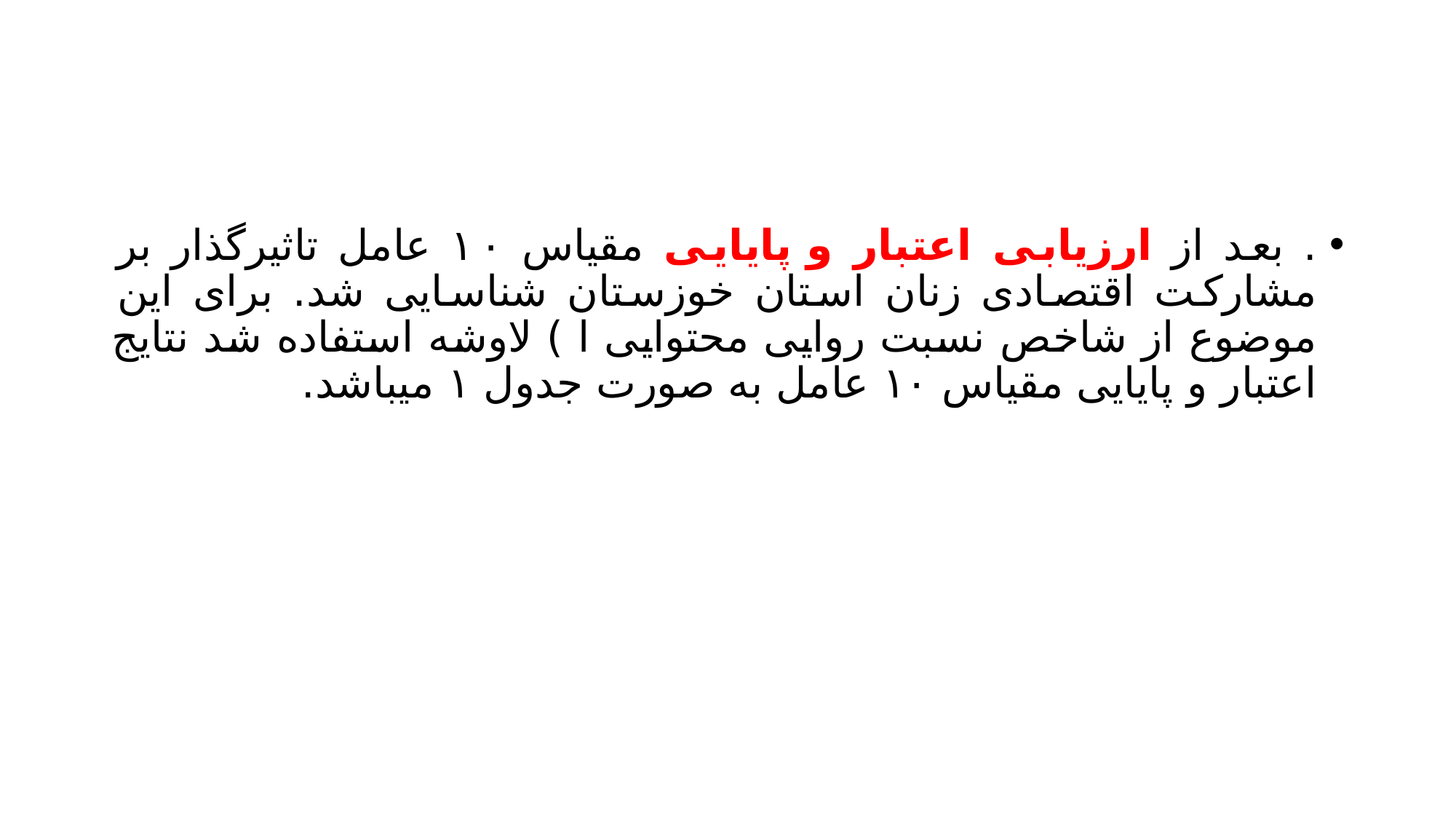

#
. بعد از ارزیابی اعتبار و پایایی مقیاس ۱۰ عامل تاثیرگذار بر مشارکت اقتصادی زنان استان خوزستان شناسایی شد. برای این موضوع از شاخص نسبت روایی محتوایی ا ) لاوشه استفاده شد نتایج اعتبار و پایایی مقیاس ۱۰ عامل به صورت جدول ۱ میباشد.